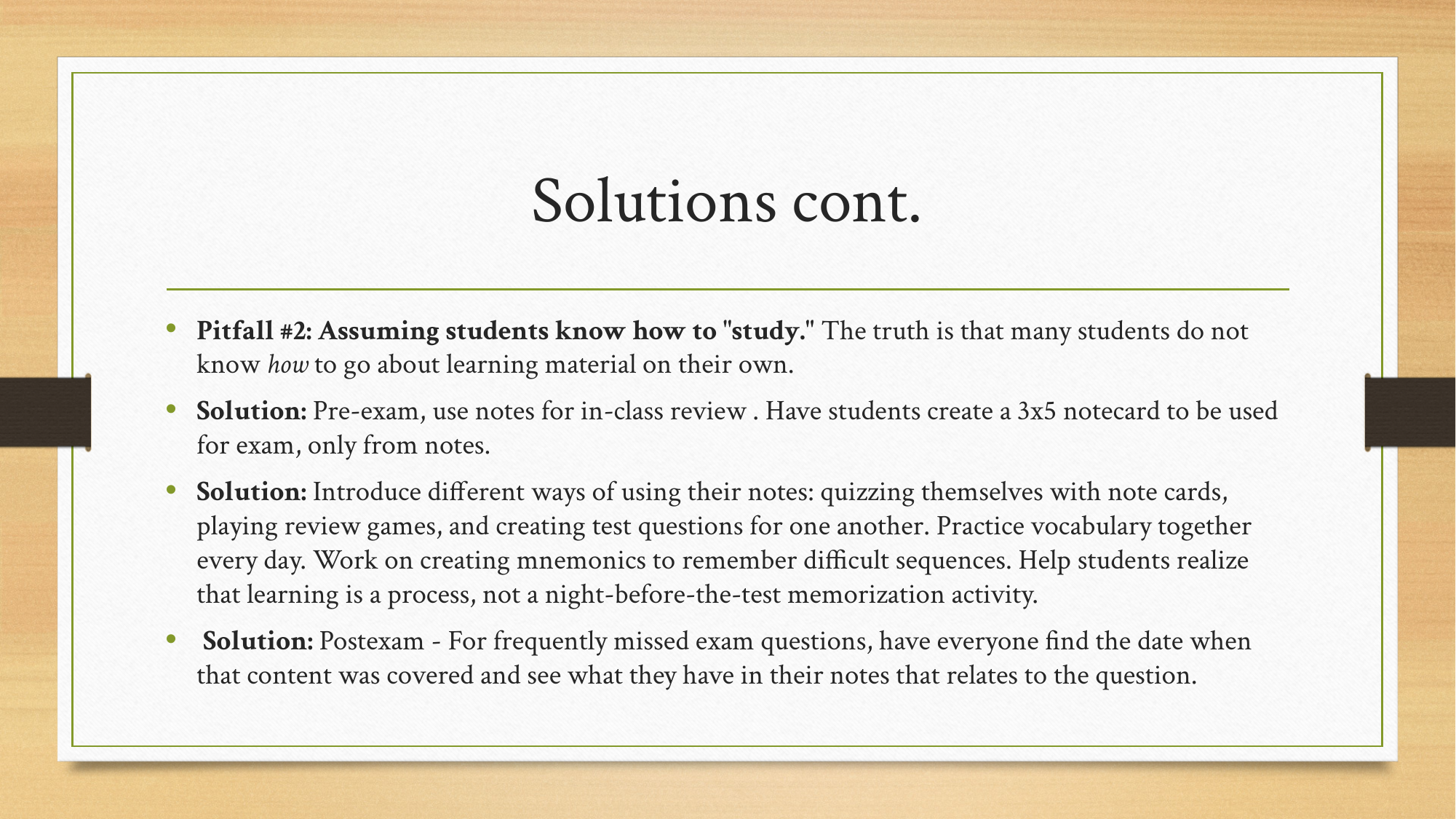

# Solutions cont.
Pitfall #2: Assuming students know how to "study." The truth is that many students do not know how to go about learning material on their own.
Solution: Pre-exam, use notes for in-class review . Have students create a 3x5 notecard to be used for exam, only from notes.
Solution: Introduce different ways of using their notes: quizzing themselves with note cards, playing review games, and creating test questions for one another. Practice vocabulary together every day. Work on creating mnemonics to remember difficult sequences. Help students realize that learning is a process, not a night-before-the-test memorization activity.
 Solution: Postexam - For frequently missed exam questions, have everyone find the date when that content was covered and see what they have in their notes that relates to the question.